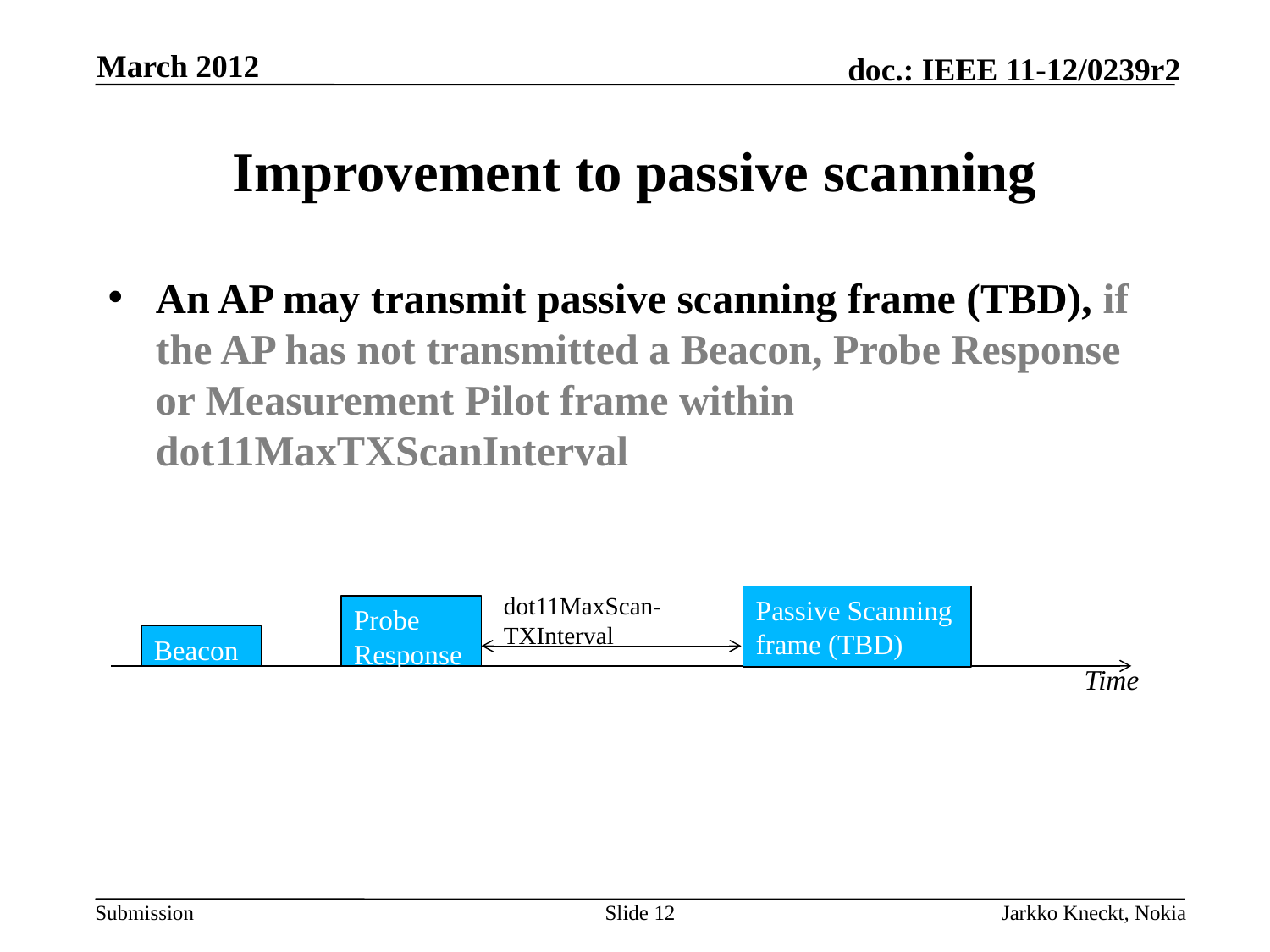

March 2012
# Improvement to passive scanning
An AP may transmit passive scanning frame (TBD), if the AP has not transmitted a Beacon, Probe Response or Measurement Pilot frame within dot11MaxTXScanInterval
dot11MaxScan-TXInterval
Passive Scanning frame (TBD)
Probe Response
Beacon
Time
Slide 12
Jarkko Kneckt, Nokia